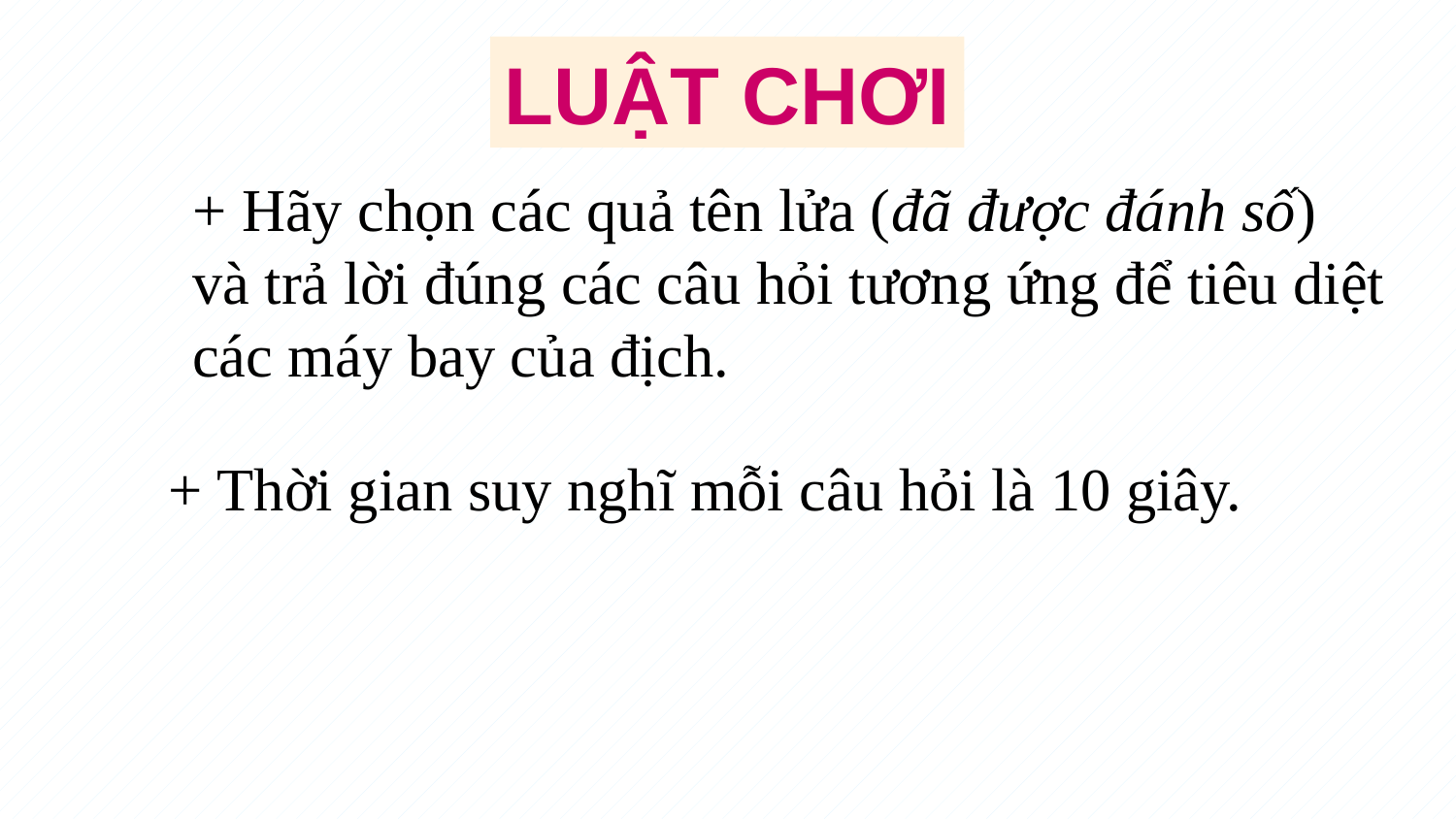

LUẬT CHƠI
+ Hãy chọn các quả tên lửa (đã được đánh số) và trả lời đúng các câu hỏi tương ứng để tiêu diệt các máy bay của địch.
+ Thời gian suy nghĩ mỗi câu hỏi là 10 giây.